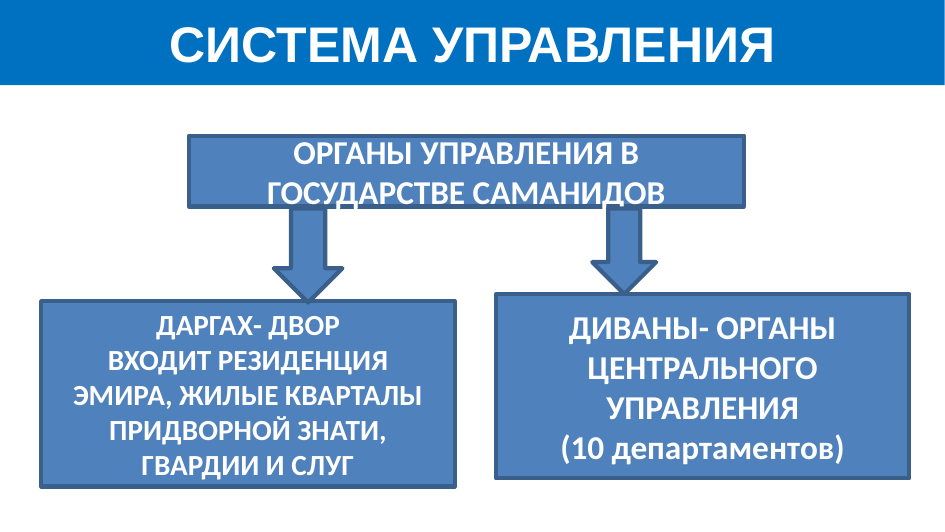

# СИСТЕМА УПРАВЛЕНИЯ

ОРГАНЫ УПРАВЛЕНИЯ В ГОСУДАРСТВЕ САМАНИДОВ

ДИВАНЫ- ОРГАНЫ ЦЕНТРАЛЬНОГО
УПРАВЛЕНИЯ
(10 департаментов)
ДАРГАХ- ДВОР
ВХОДИТ РЕЗИДЕНЦИЯ ЭМИРА, ЖИЛЫЕ КВАРТАЛЫ ПРИДВОРНОЙ ЗНАТИ, ГВАРДИИ И СЛУГ